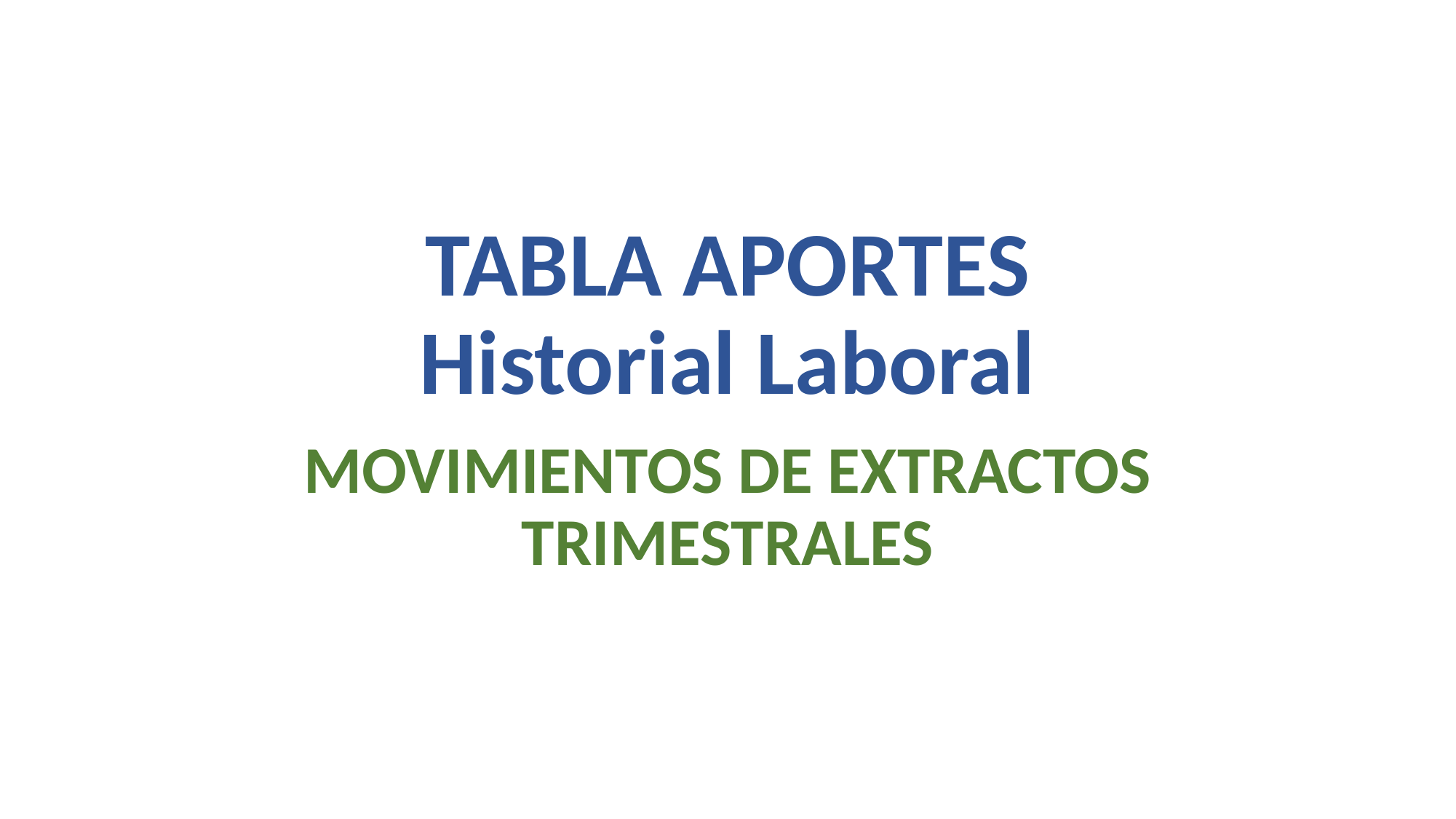

# TABLA APORTES
Historial Laboral
MOVIMIENTOS DE EXTRACTOS TRIMESTRALES